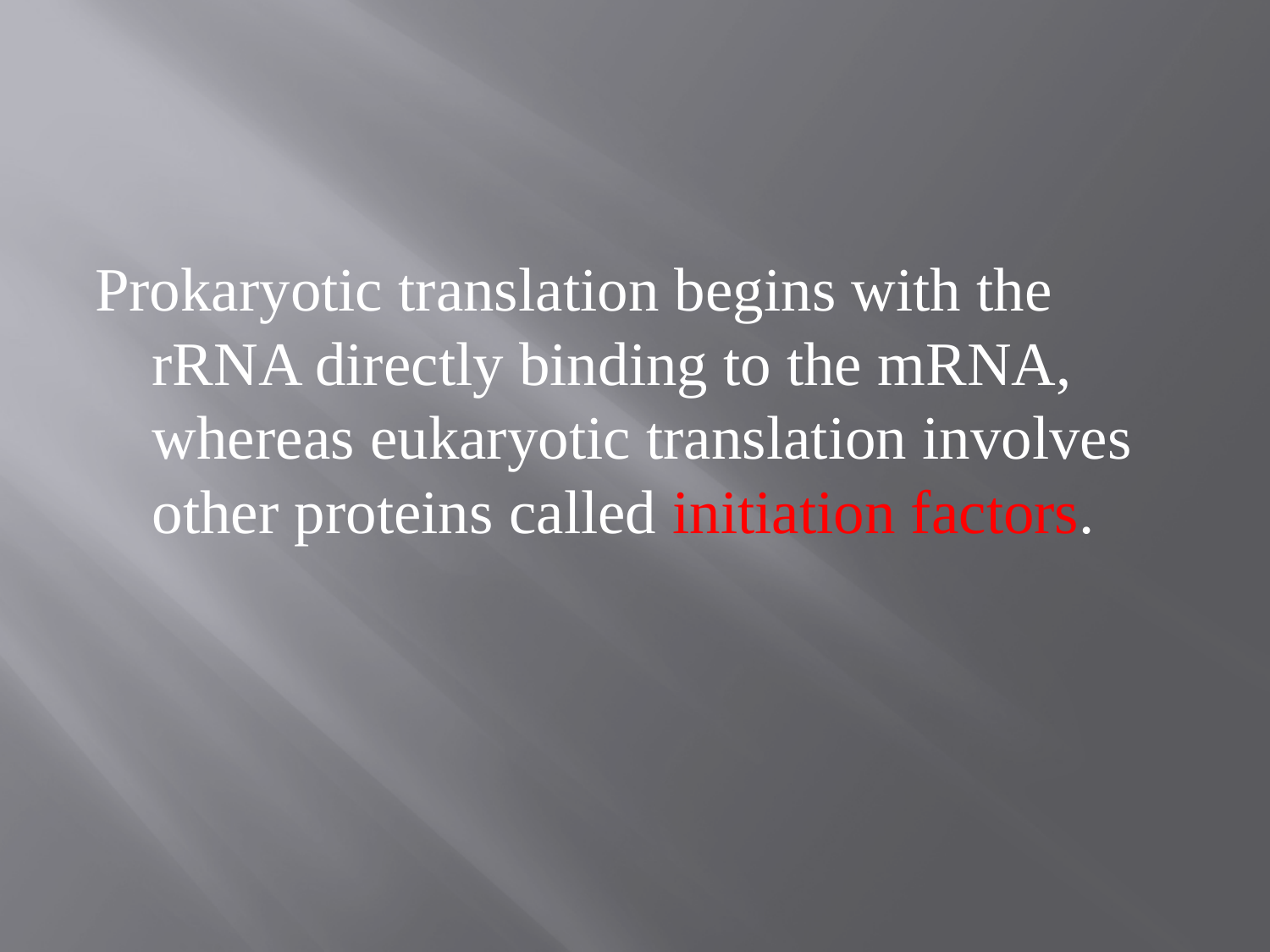

Prokaryotic translation begins with the rRNA directly binding to the mRNA, whereas eukaryotic translation involves other proteins called initiation factors.